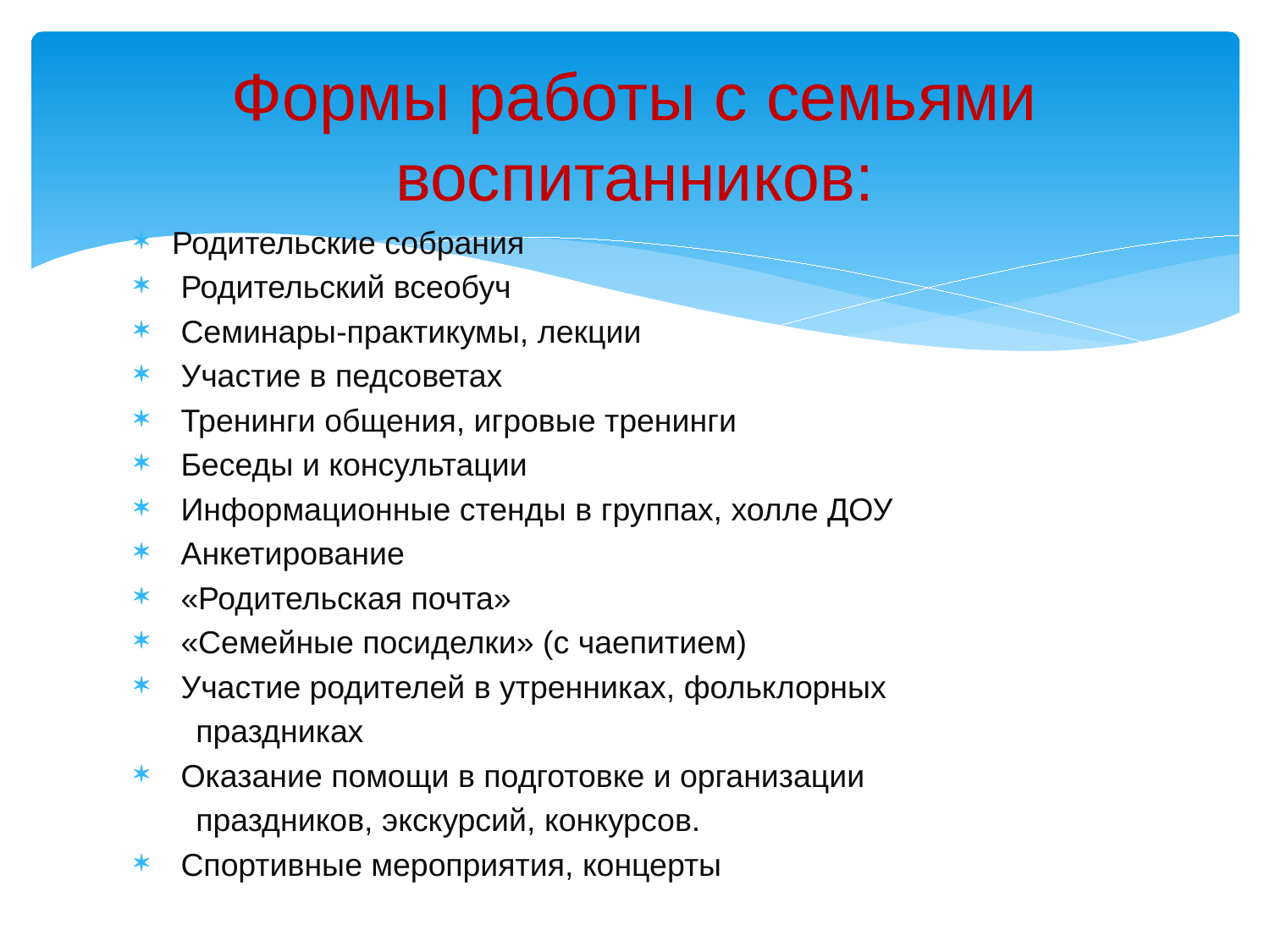

# Формы работы с семьями воспитанников:
Родительские собрания
 Родительский всеобуч
 Семинары-практикумы, лекции
 Участие в педсоветах
 Тренинги общения, игровые тренинги
 Беседы и консультации
 Информационные стенды в группах, холле ДОУ
 Анкетирование
 «Родительская почта»
 «Семейные посиделки» (с чаепитием)
 Участие родителей в утренниках, фольклорных
       праздниках
 Оказание помощи в подготовке и организации
       праздников, экскурсий, конкурсов.
 Спортивные мероприятия, концерты